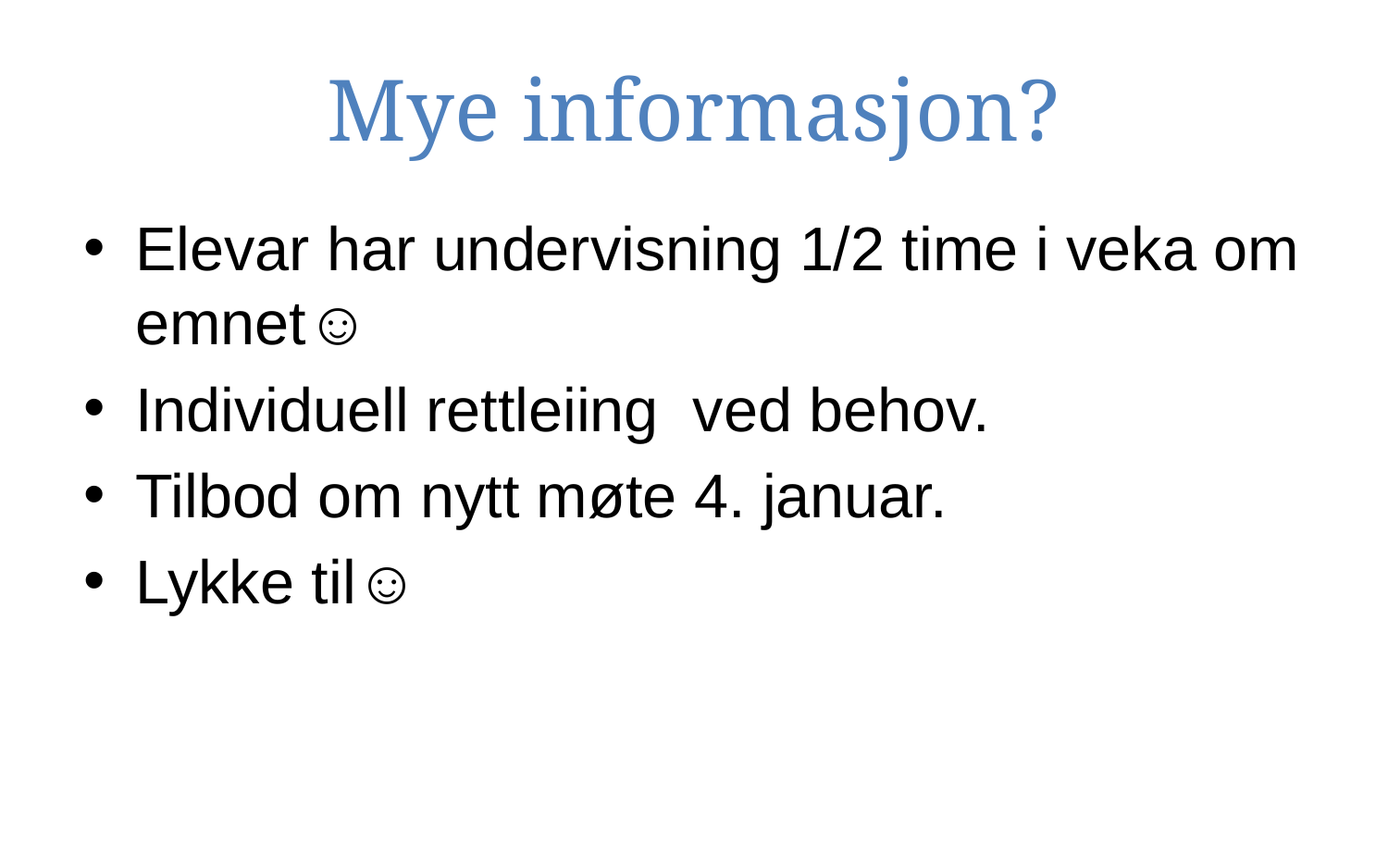

# Mye informasjon?
Elevar har undervisning 1/2 time i veka om emnet☺
Individuell rettleiing  ved behov.
Tilbod om nytt møte 4. januar.
Lykke til☺